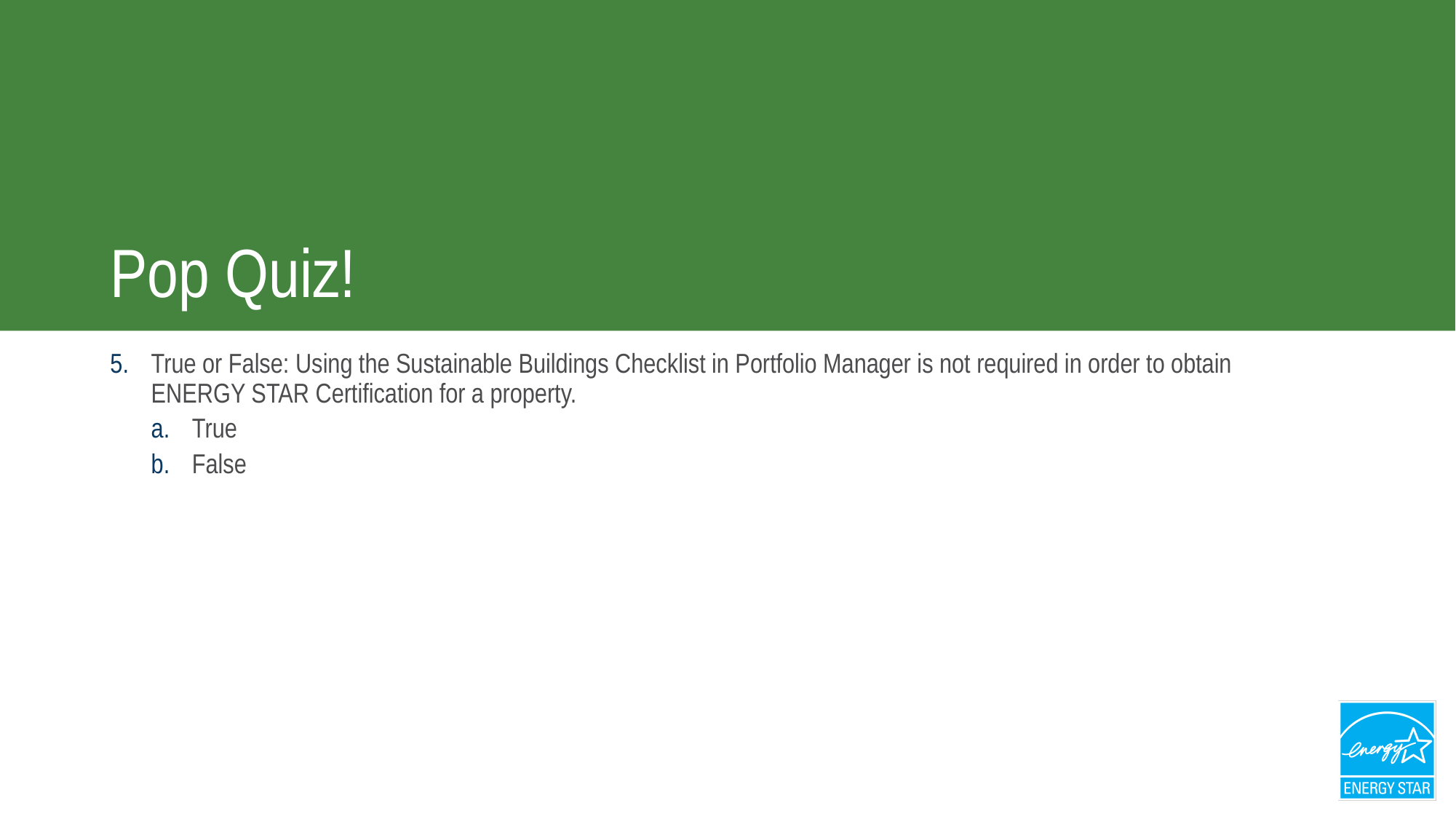

# Pop Quiz!
True or False: Using the Sustainable Buildings Checklist in Portfolio Manager is not required in order to obtain ENERGY STAR Certification for a property.
True
False